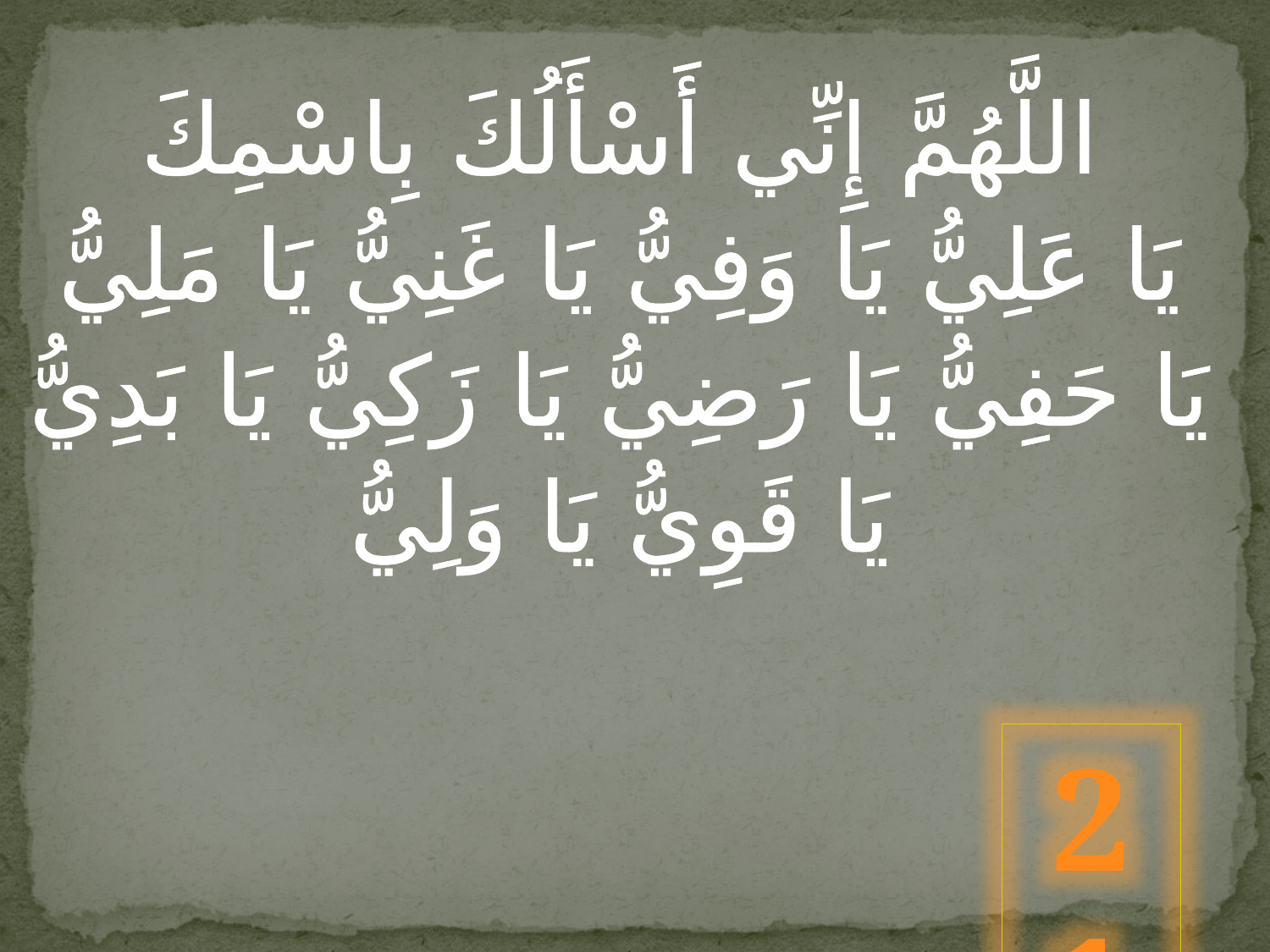

اللَّهُمَّ إِنِّي أَسْأَلُكَ بِاسْمِكَ
يَا عَلِيُّ يَا وَفِيُّ يَا غَنِيُّ يَا مَلِيُّ
يَا حَفِيُّ يَا رَضِيُّ يَا زَكِيُّ يَا بَدِيُّ
يَا قَوِيُّ يَا وَلِيُّ
21